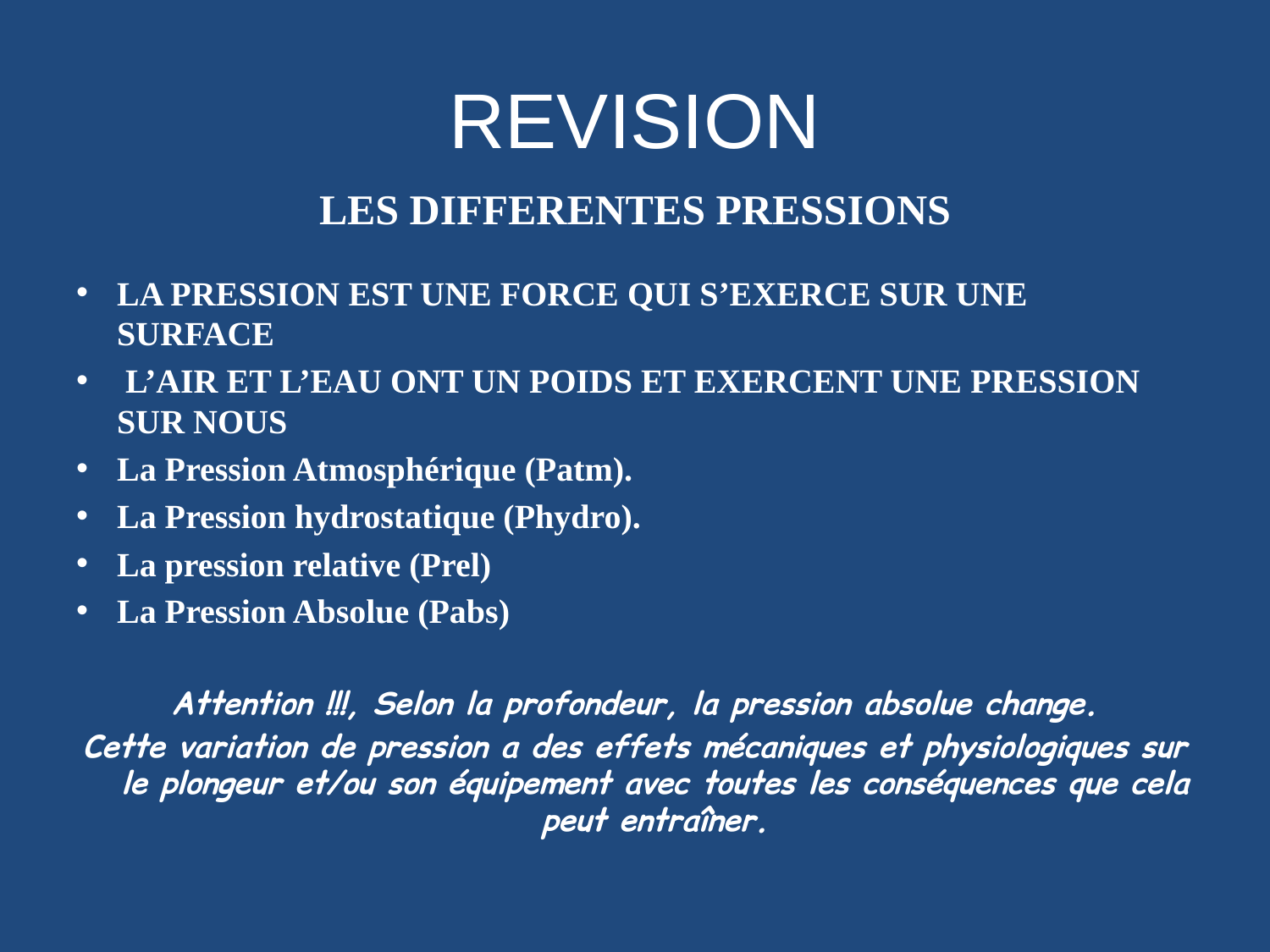

# REVISION
LES DIFFERENTES PRESSIONS
LA PRESSION EST UNE FORCE QUI S’EXERCE SUR UNE SURFACE
 L’AIR ET L’EAU ONT UN POIDS ET EXERCENT UNE PRESSION SUR NOUS
La Pression Atmosphérique (Patm).
La Pression hydrostatique (Phydro).
La pression relative (Prel)
La Pression Absolue (Pabs)

Attention !!!, Selon la profondeur, la pression absolue change.
Cette variation de pression a des effets mécaniques et physiologiques sur le plongeur et/ou son équipement avec toutes les conséquences que cela peut entraîner.